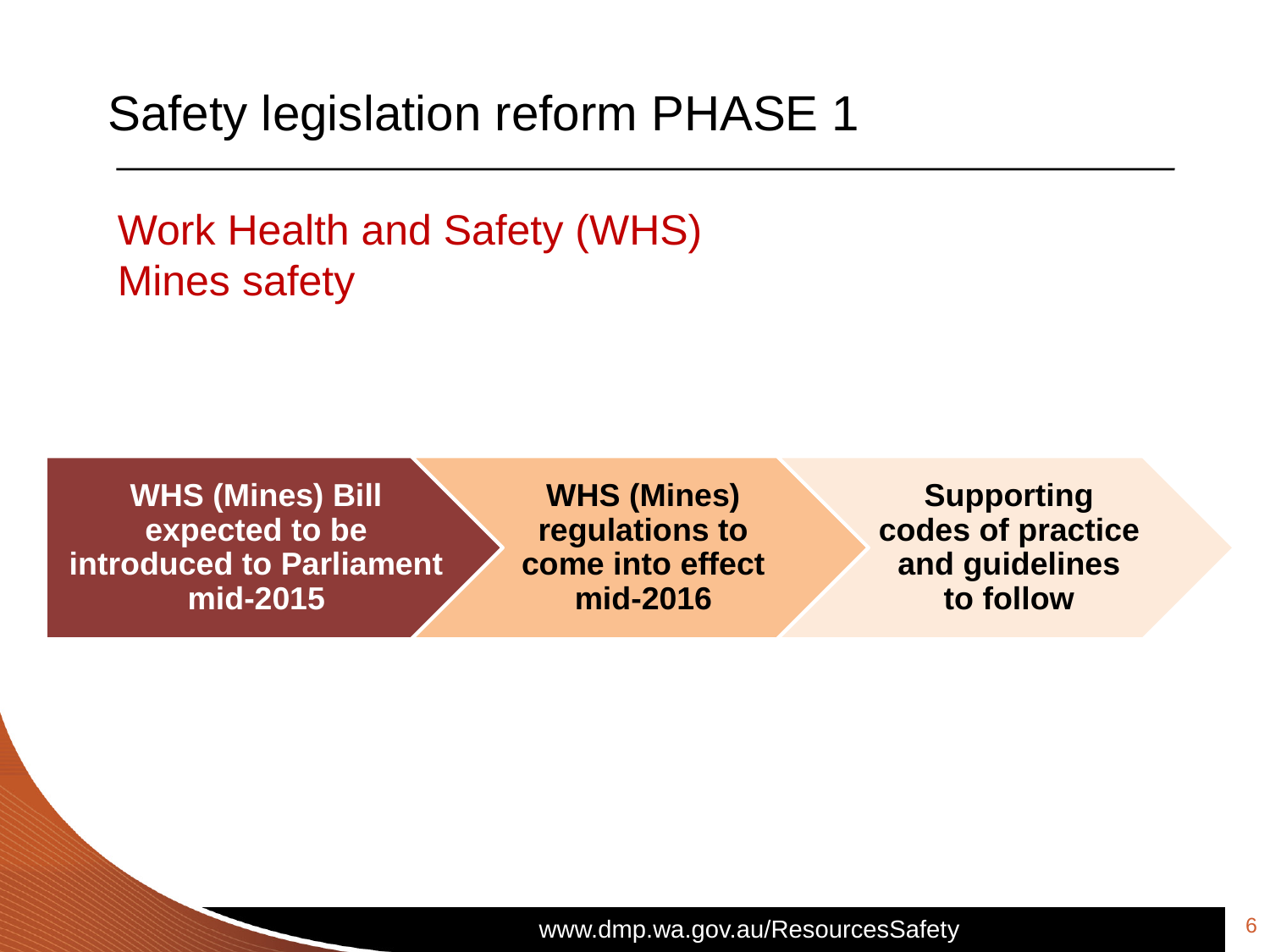

# Safety legislation reform PHASE 1
Work Health and Safety (WHS)
Mines safety
WHS (Mines) Bill expected to be introduced to Parliament mid-2015
WHS (Mines) regulations to come into effect mid-2016
Supporting codes of practice and guidelines to follow
6